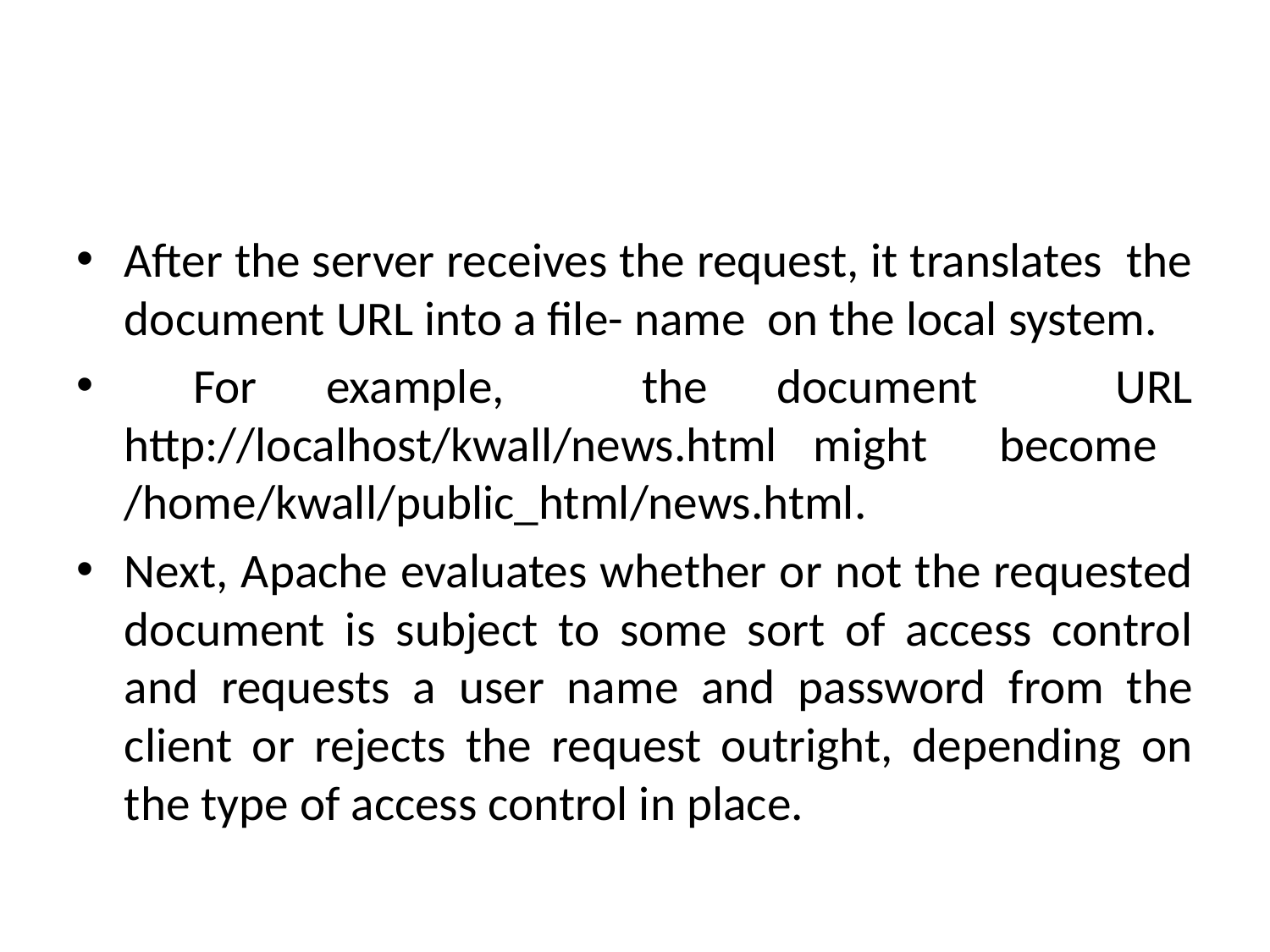

#
After the server receives the request, it translates  the document URL into a file- name  on the local system.
 For example,  the document  URL http://localhost/kwall/news.html might  become  /home/kwall/public_html/news.html.
Next, Apache evaluates whether or not the requested document is subject to some sort of access control and requests a user name and password from the client or rejects the request outright, depending on the type of access control in place.